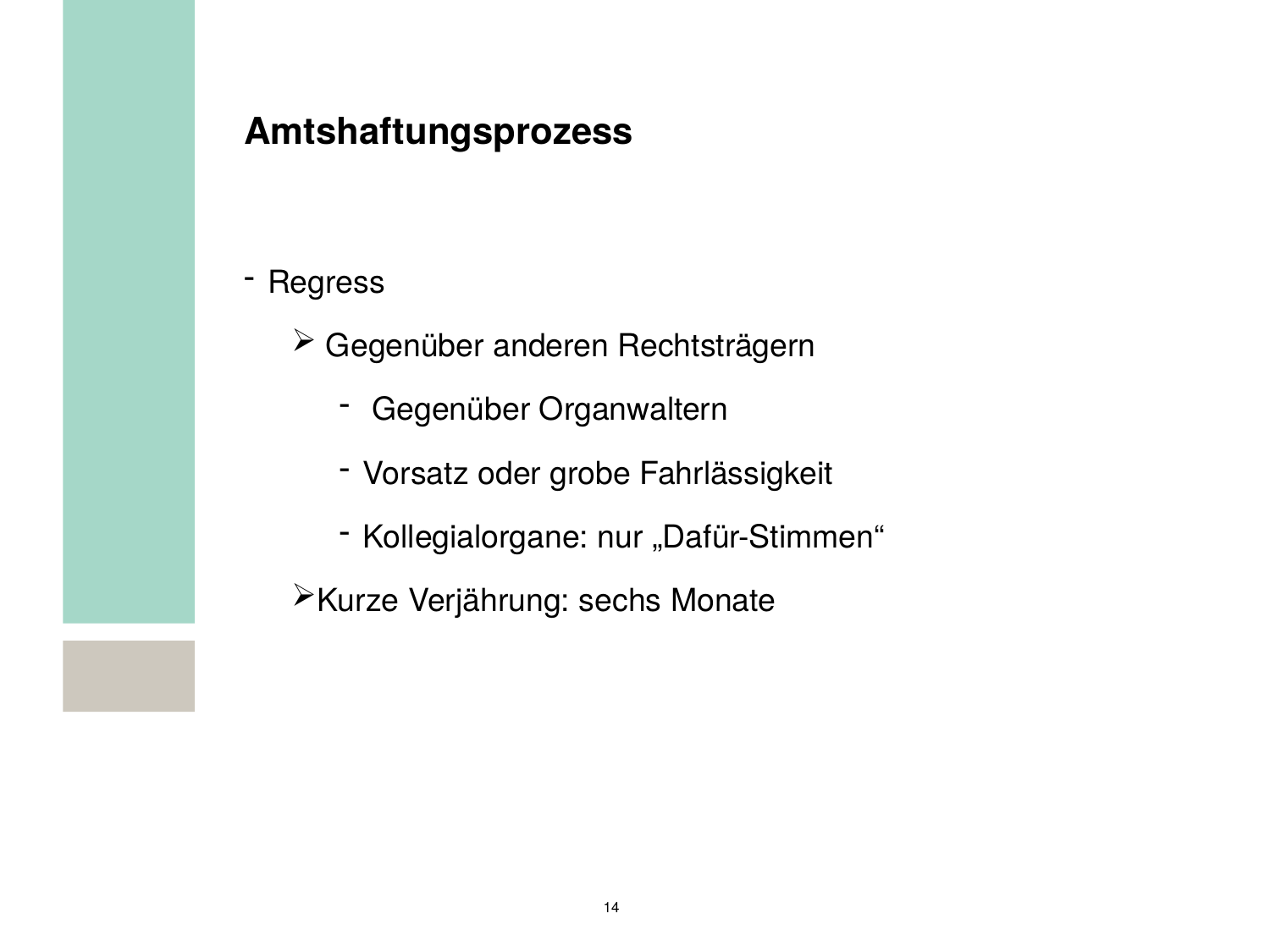

Amtshaftungsprozess
Regress
 Gegenüber anderen Rechtsträgern
 Gegenüber Organwaltern
Vorsatz oder grobe Fahrlässigkeit
Kollegialorgane: nur „Dafür-Stimmen“
Kurze Verjährung: sechs Monate